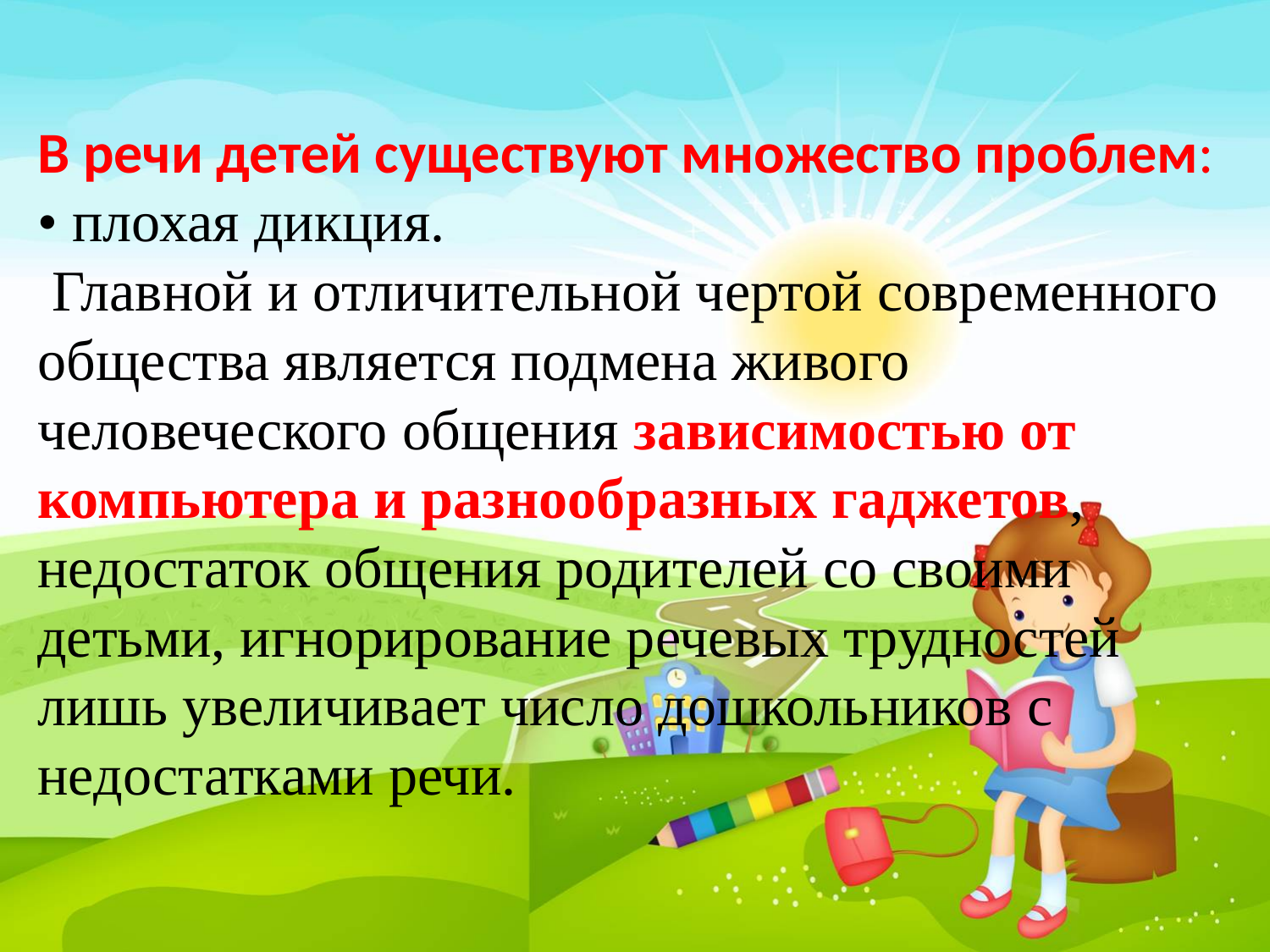

# В речи детей существуют множество проблем: • плохая дикция. Главной и отличительной чертой современного общества является подмена живого человеческого общения зависимостью от компьютера и разнообразных гаджетов, недостаток общения родителей со своими детьми, игнорирование речевых трудностей лишь увеличивает число дошкольников с недостатками речи.